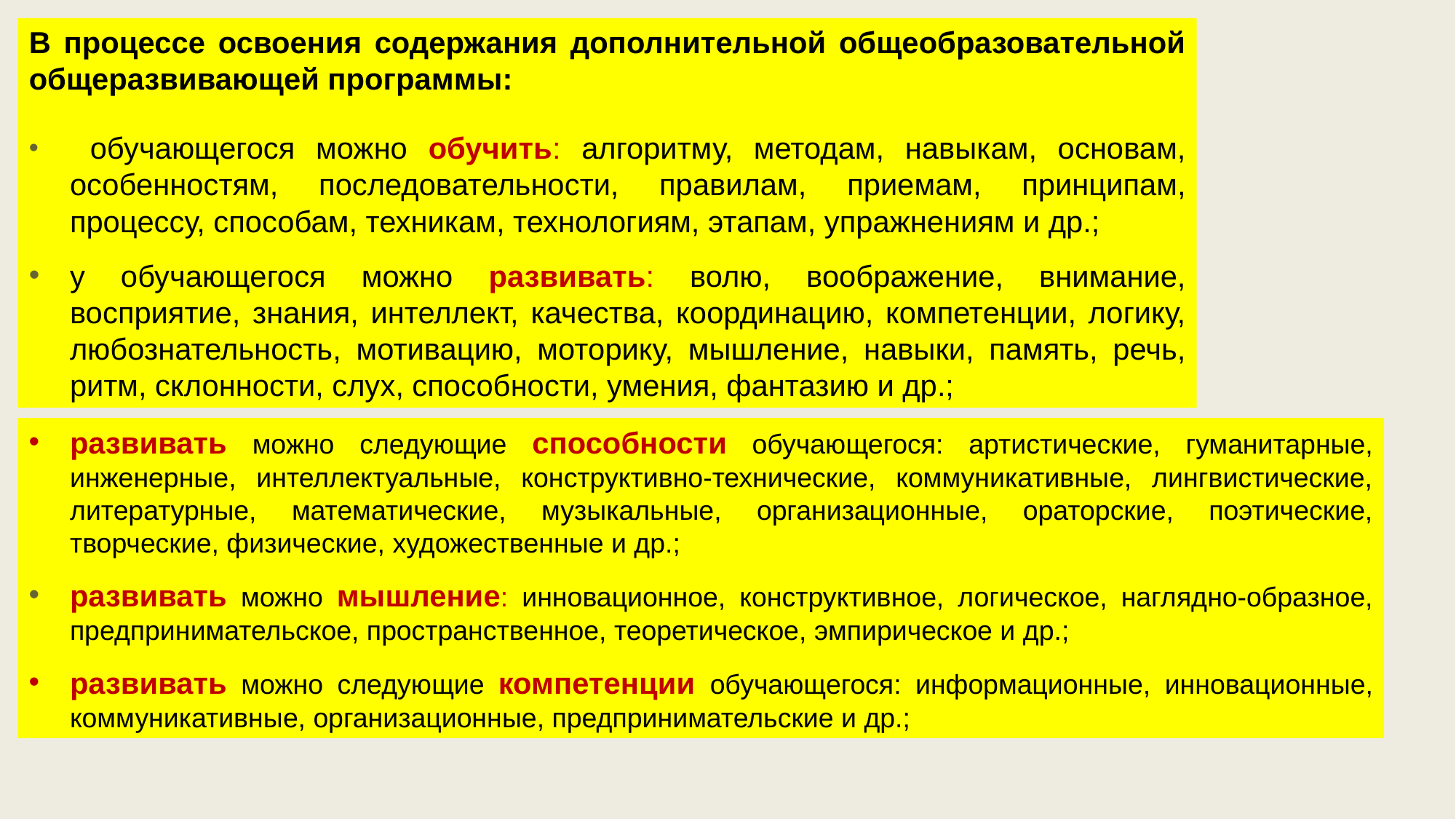

В процессе освоения содержания дополнительной общеобразовательной общеразвивающей программы:

 обучающегося можно обучить: алгоритму, методам, навыкам, основам, особенностям, последовательности, правилам, приемам, принципам, процессу, способам, техникам, технологиям, этапам, упражнениям и др.;
у обучающегося можно развивать: волю, воображение, внимание, восприятие, знания, интеллект, качества, координацию, компетенции, логику, любознательность, мотивацию, моторику, мышление, навыки, память, речь, ритм, склонности, слух, способности, умения, фантазию и др.;
развивать можно следующие способности обучающегося: артистические, гуманитарные, инженерные, интеллектуальные, конструктивно-технические, коммуникативные, лингвистические, литературные, математические, музыкальные, организационные, ораторские, поэтические, творческие, физические, художественные и др.;
развивать можно мышление: инновационное, конструктивное, логическое, наглядно-образное, предпринимательское, пространственное, теоретическое, эмпирическое и др.;
развивать можно следующие компетенции обучающегося: информационные, инновационные, коммуникативные, организационные, предпринимательские и др.;